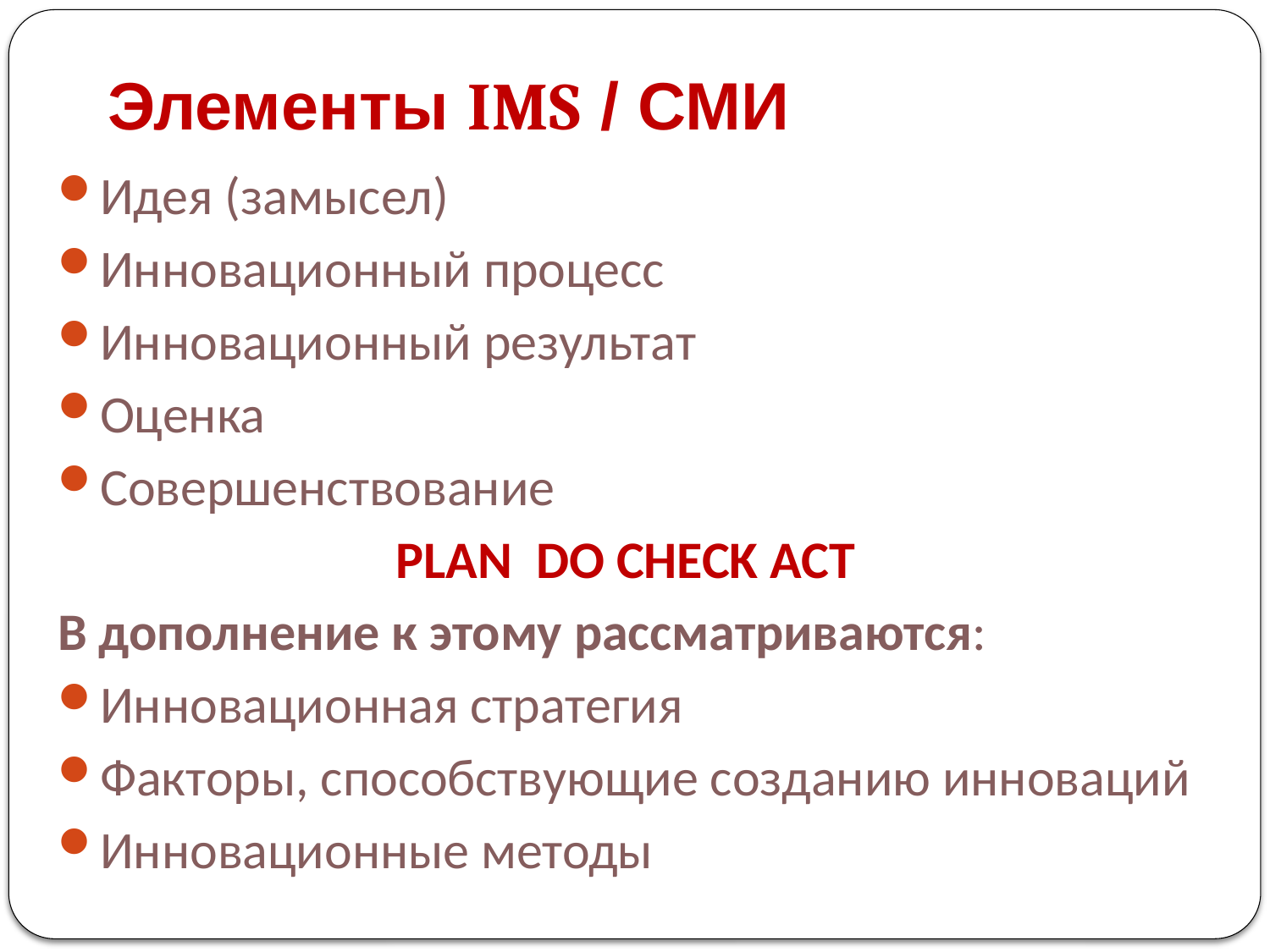

# Элементы IMS / СМИ
Идея (замысел)
Инновационный процесс
Инновационный результат
Оценка
Совершенствование
PLAN  DO CHECK ACT
В дополнение к этому рассматриваются:
Инновационная стратегия
Факторы, способствующие созданию инноваций
Инновационные методы